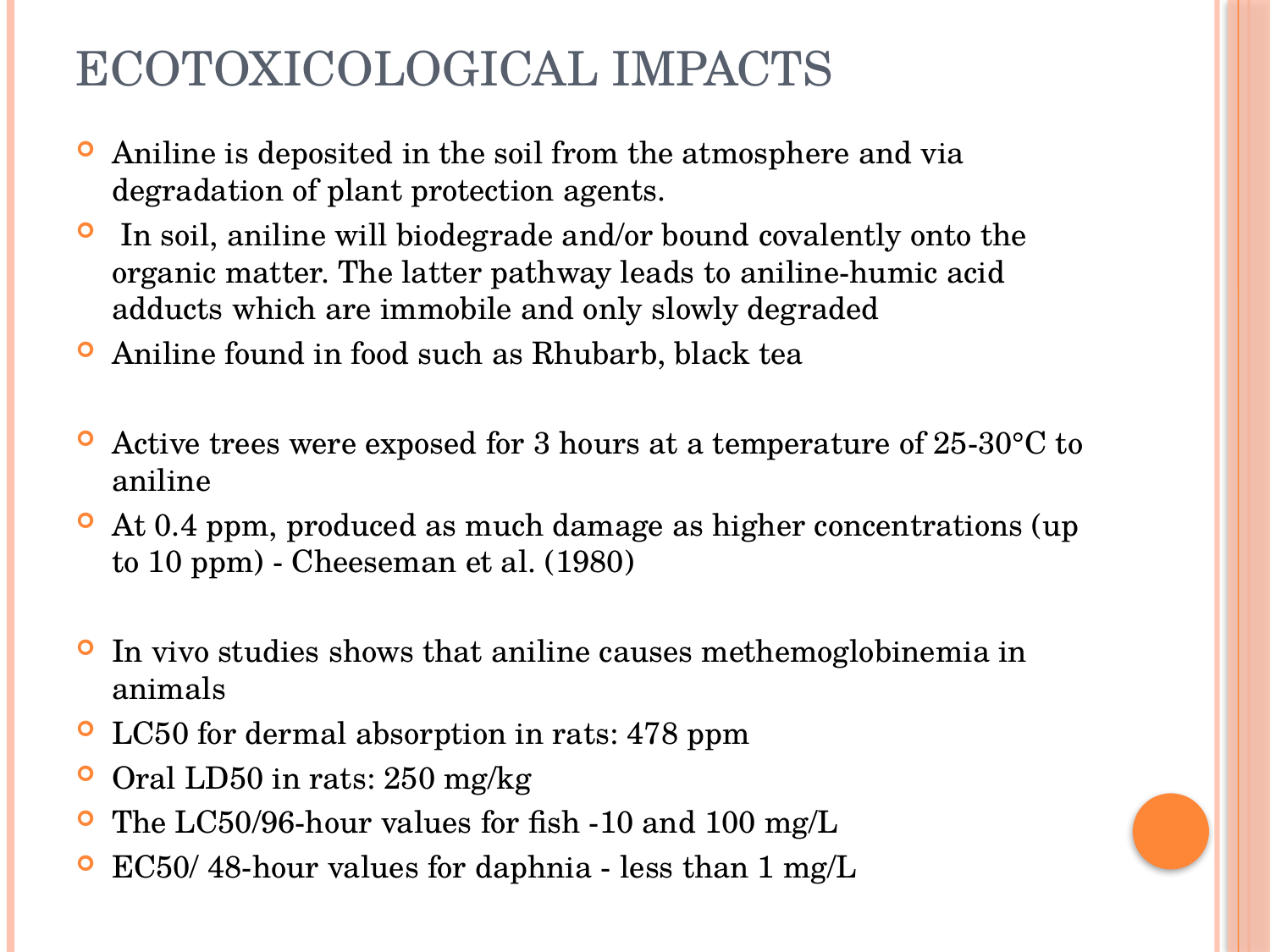

# Ecotoxicological impacts
Aniline is deposited in the soil from the atmosphere and via degradation of plant protection agents.
 In soil, aniline will biodegrade and/or bound covalently onto the organic matter. The latter pathway leads to aniline-humic acid adducts which are immobile and only slowly degraded
Aniline found in food such as Rhubarb, black tea

Active trees were exposed for 3 hours at a temperature of 25-30°C to aniline
At 0.4 ppm, produced as much damage as higher concentrations (up to 10 ppm) - Cheeseman et al. (1980)

In vivo studies shows that aniline causes methemoglobinemia in animals
LC50 for dermal absorption in rats: 478 ppm
Oral LD50 in rats: 250 mg/kg
The LC50/96-hour values for fish -10 and 100 mg/L
EC50/ 48-hour values for daphnia - less than 1 mg/L